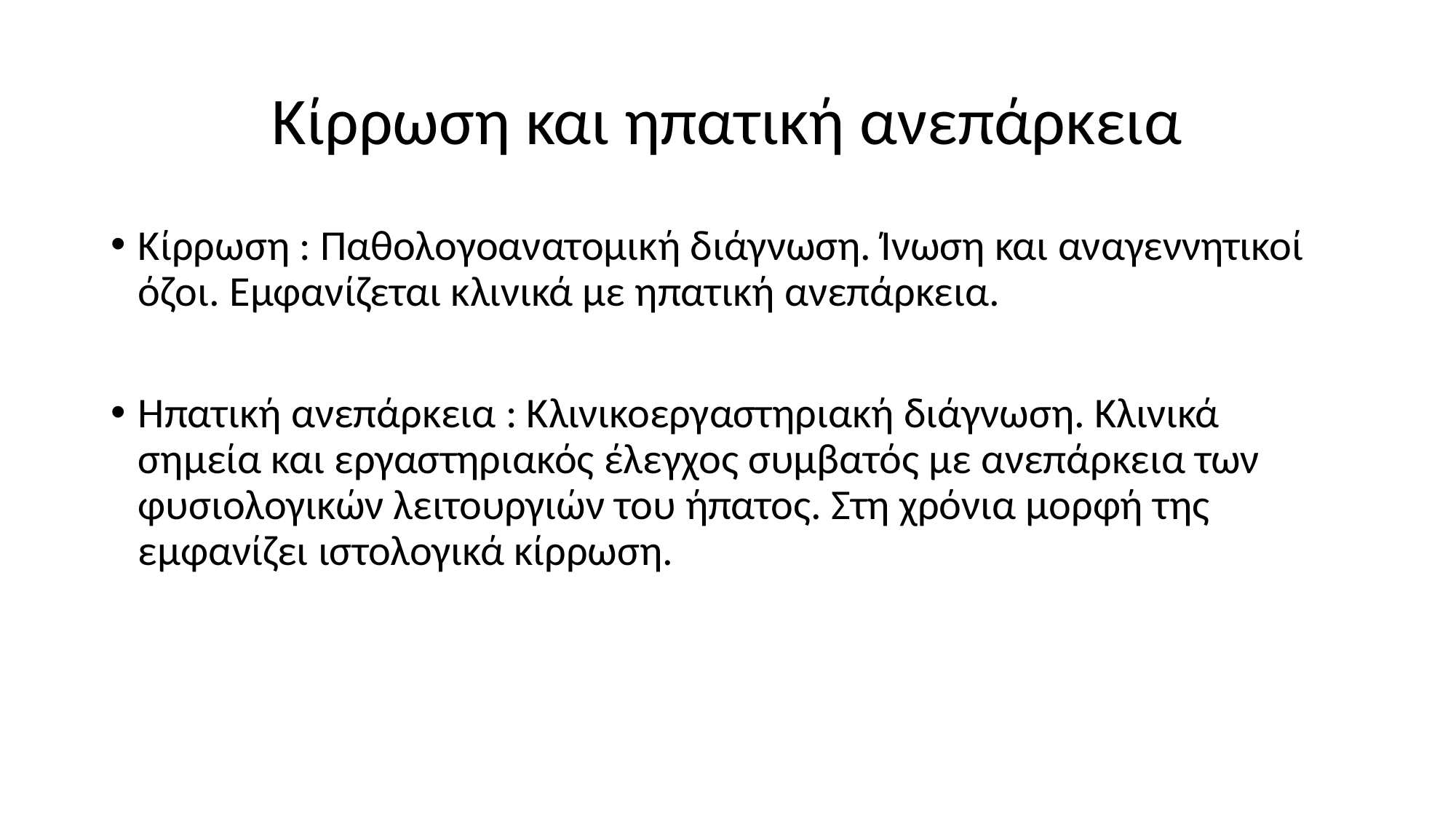

# Κίρρωση και ηπατική ανεπάρκεια
Κίρρωση : Παθολογοανατομική διάγνωση. Ίνωση και αναγεννητικοί όζοι. Εμφανίζεται κλινικά με ηπατική ανεπάρκεια.

Ηπατική ανεπάρκεια : Κλινικοεργαστηριακή διάγνωση. Κλινικά σημεία και εργαστηριακός έλεγχος συμβατός με ανεπάρκεια των φυσιολογικών λειτουργιών του ήπατος. Στη χρόνια μορφή της εμφανίζει ιστολογικά κίρρωση.